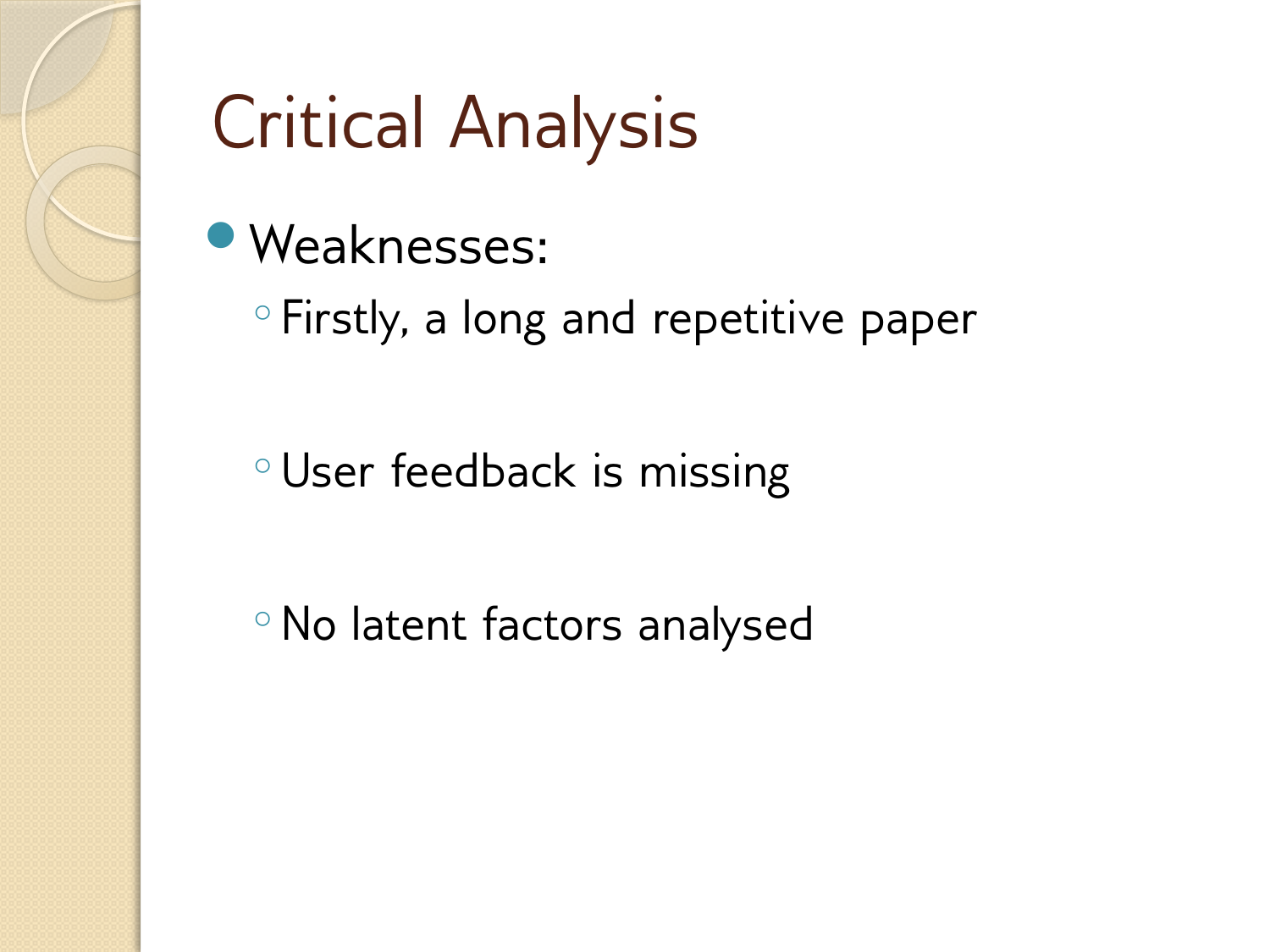

# Critical Analysis
Weaknesses:
Firstly, a long and repetitive paper

User feedback is missing

No latent factors analysed